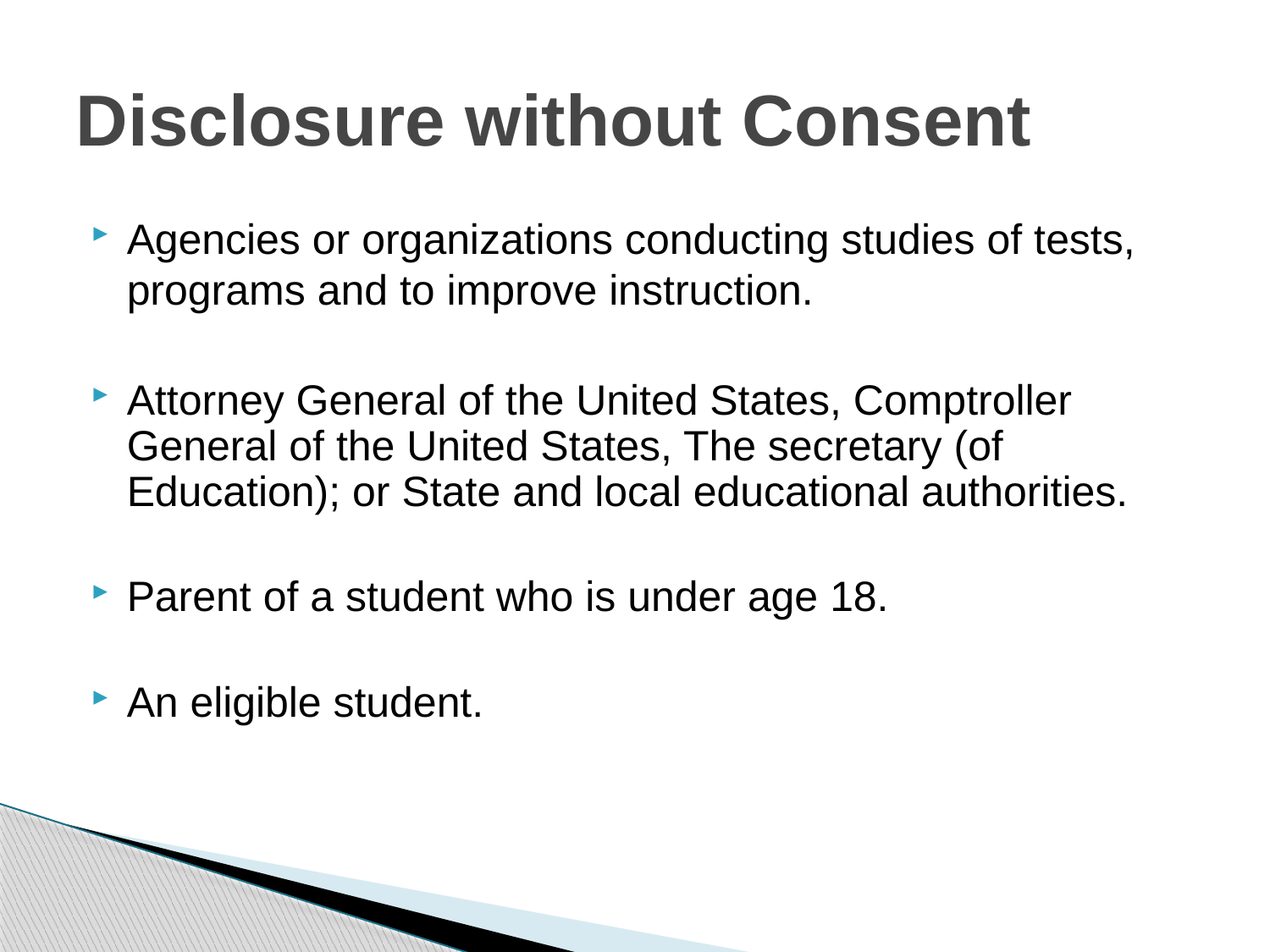

# Disclosure without Consent
Agencies or organizations conducting studies of tests, programs and to improve instruction.

Attorney General of the United States, Comptroller General of the United States, The secretary (of Education); or State and local educational authorities.

Parent of a student who is under age 18.

An eligible student.